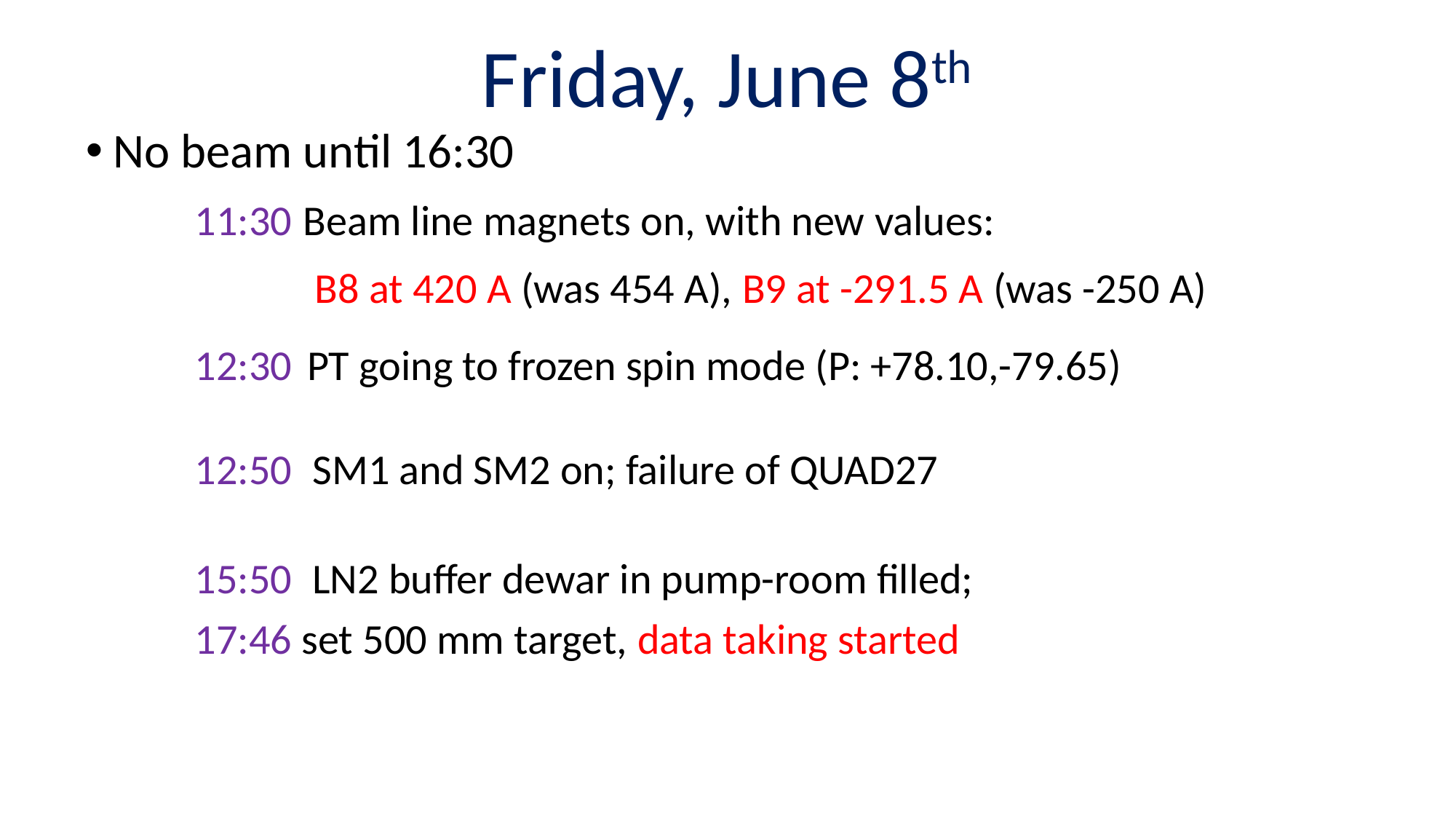

Friday, June 8th
No beam until 16:30
	11:30 Beam line magnets on, with new values:
		 B8 at 420 A (was 454 A), B9 at -291.5 A (was -250 A)
	12:30 PT going to frozen spin mode (P: +78.10,-79.65)
	12:50 SM1 and SM2 on; failure of QUAD27
	15:50 LN2 buffer dewar in pump-room filled;
	17:46 set 500 mm target, data taking started